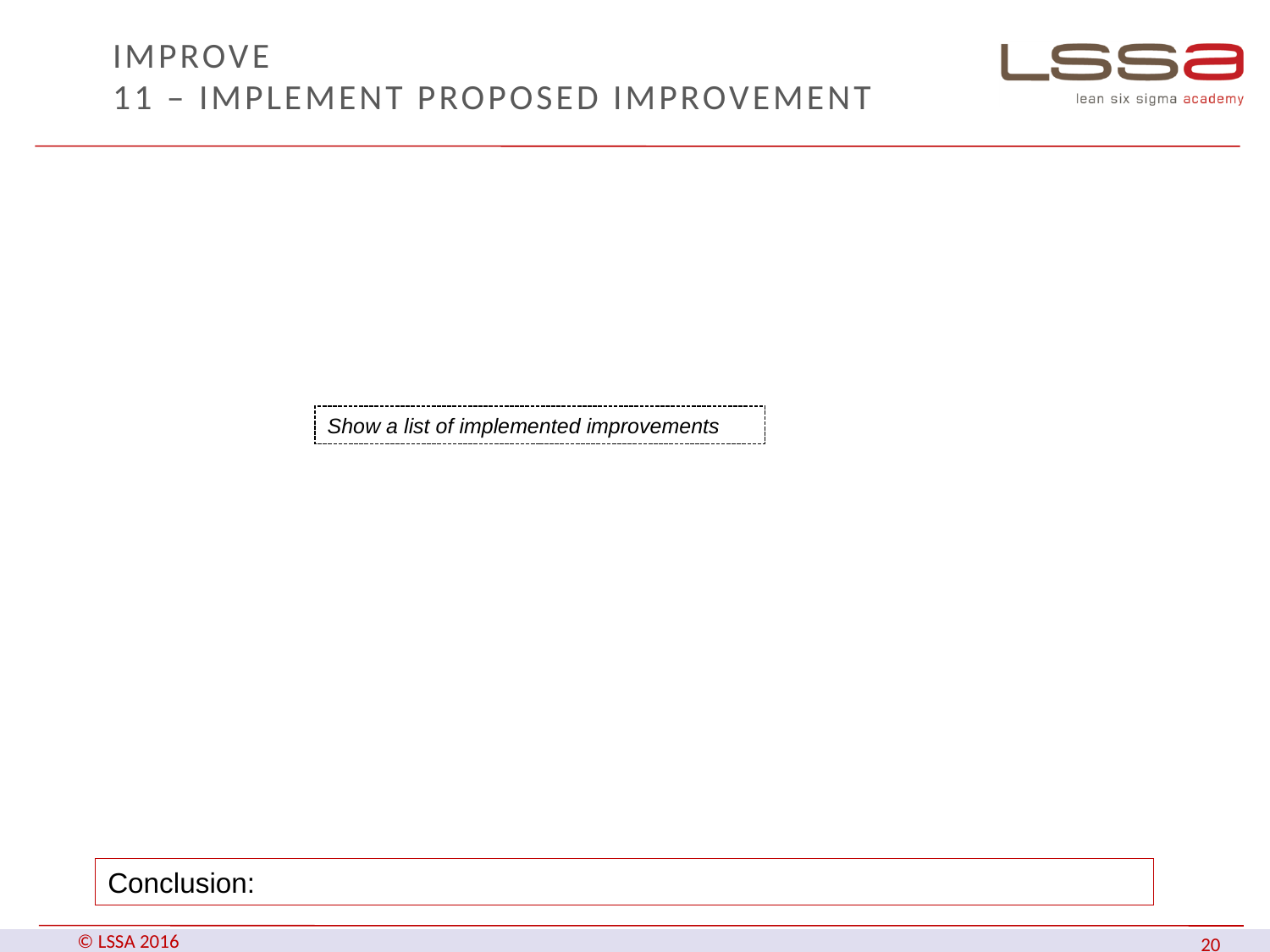

# IMPROVE 11 – Implement proposed improvement

Show a list of implemented improvements
Conclusion: